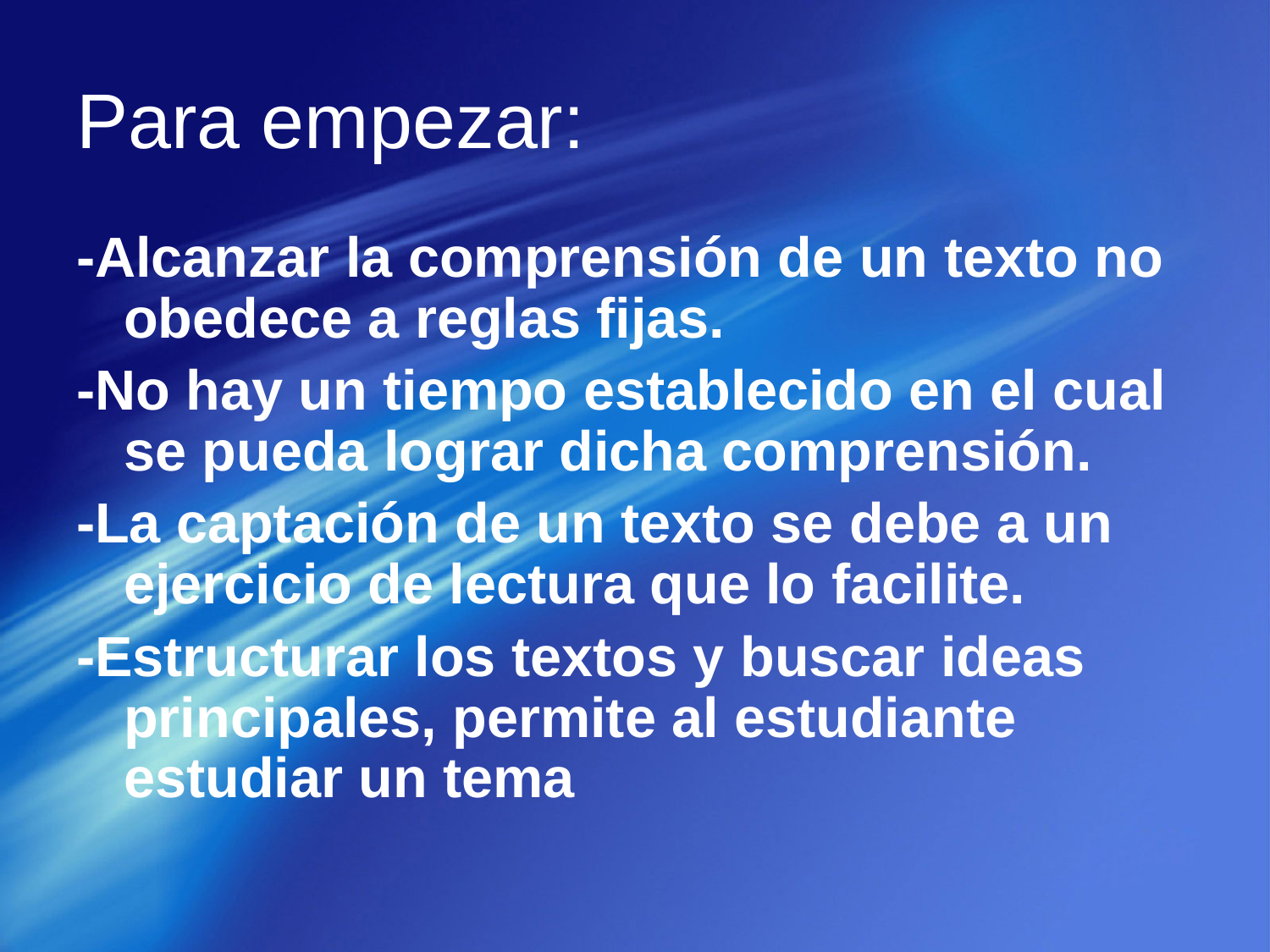

# Para empezar:
-Alcanzar la comprensión de un texto no obedece a reglas fijas.
-No hay un tiempo establecido en el cual se pueda lograr dicha comprensión.
-La captación de un texto se debe a un ejercicio de lectura que lo facilite.
-Estructurar los textos y buscar ideas principales, permite al estudiante estudiar un tema